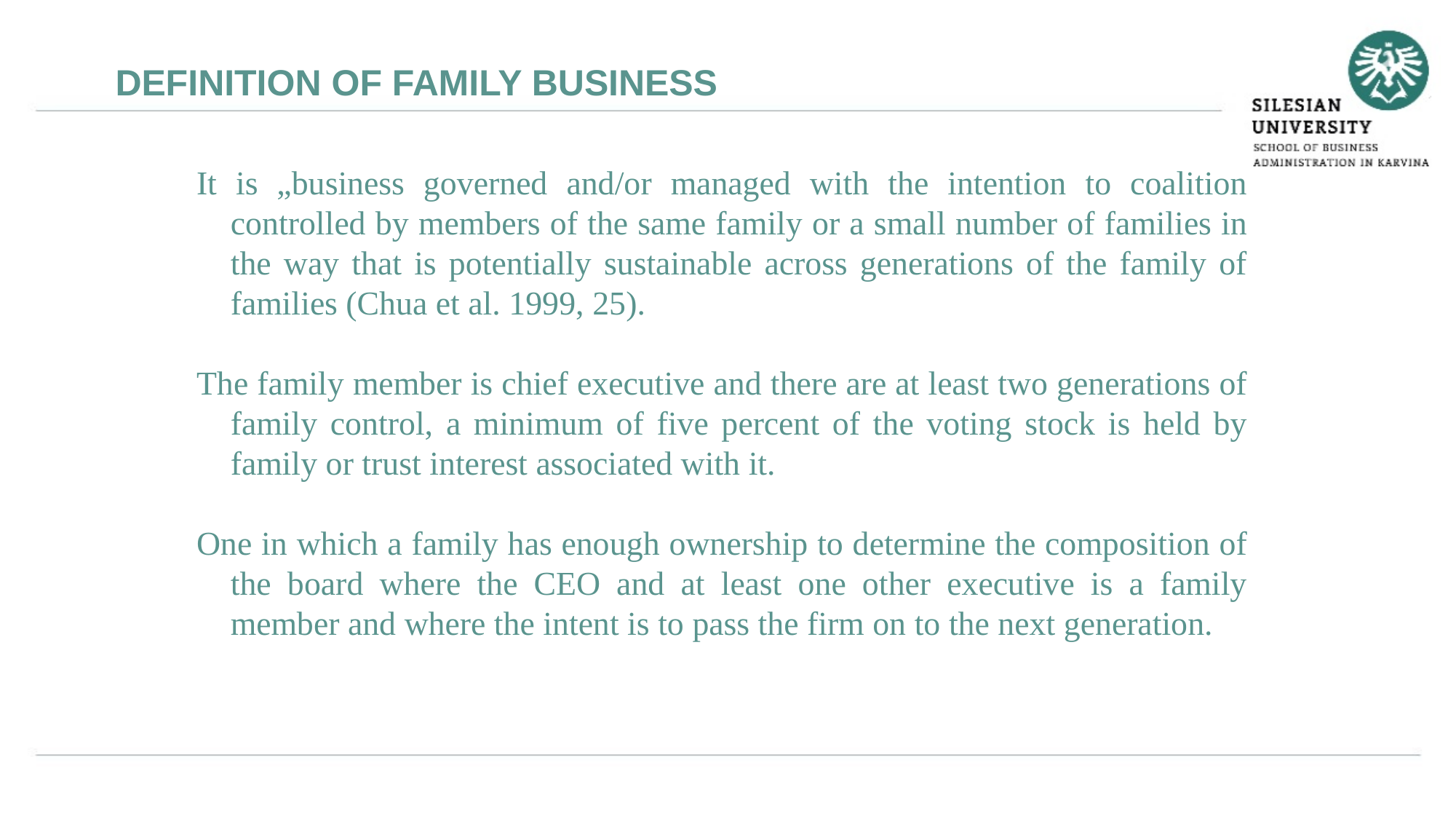

DEFINITION OF FAMILY BUSINESS
It is „business governed and/or managed with the intention to coalition controlled by members of the same family or a small number of families in the way that is potentially sustainable across generations of the family of families (Chua et al. 1999, 25).

The family member is chief executive and there are at least two generations of family control, a minimum of five percent of the voting stock is held by family or trust interest associated with it.

One in which a family has enough ownership to determine the composition of the board where the CEO and at least one other executive is a family member and where the intent is to pass the firm on to the next generation.